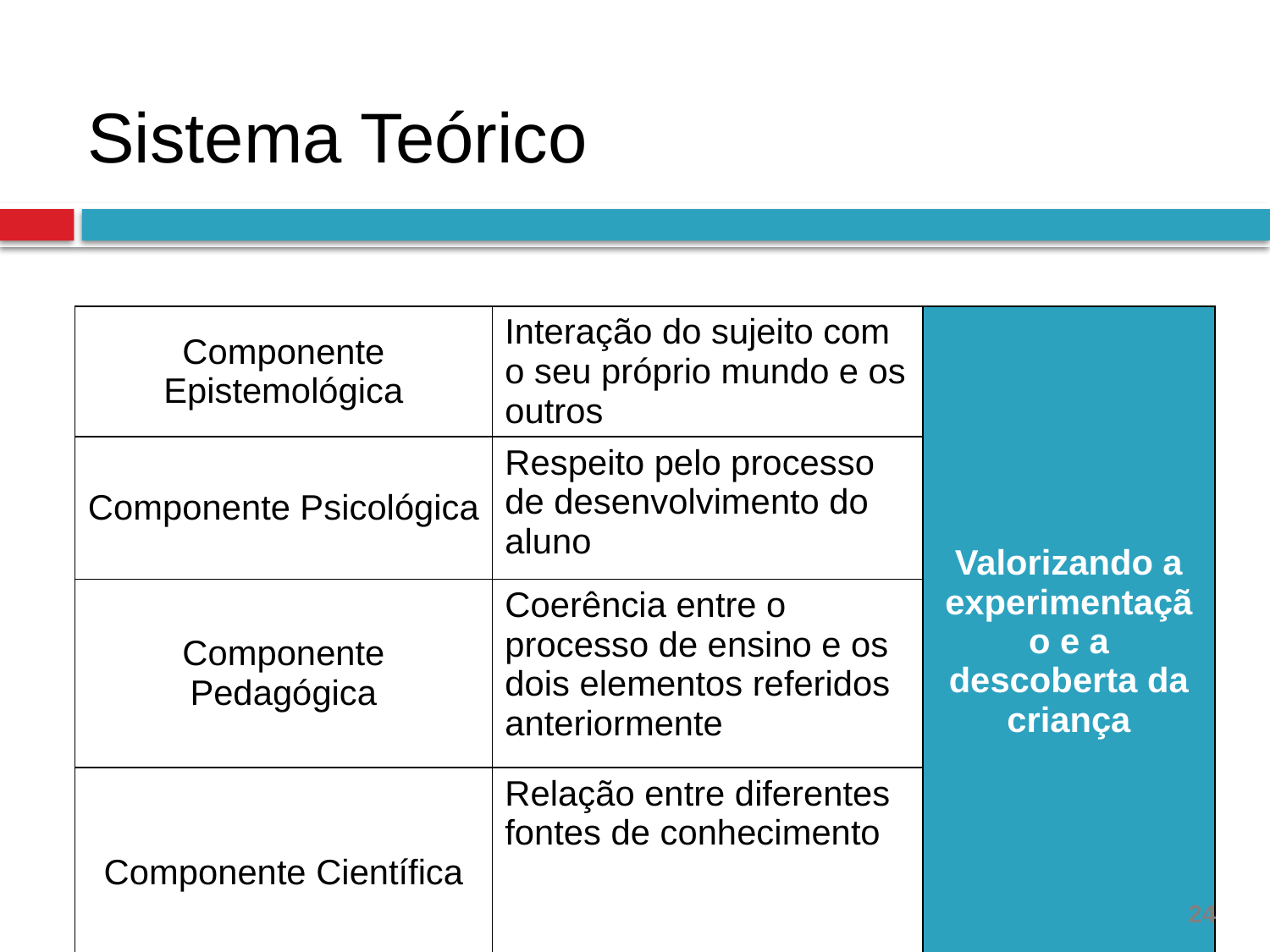

Sistema Teórico
| Componente Epistemológica | Interação do sujeito com o seu próprio mundo e os outros | Valorizando a experimentação e a descoberta da criança |
| --- | --- | --- |
| Componente Psicológica | Respeito pelo processo de desenvolvimento do aluno |  |
| Componente Pedagógica | Coerência entre o processo de ensino e os dois elementos referidos anteriormente |  |
| Componente Científica | Relação entre diferentes fontes de conhecimento |  |
24